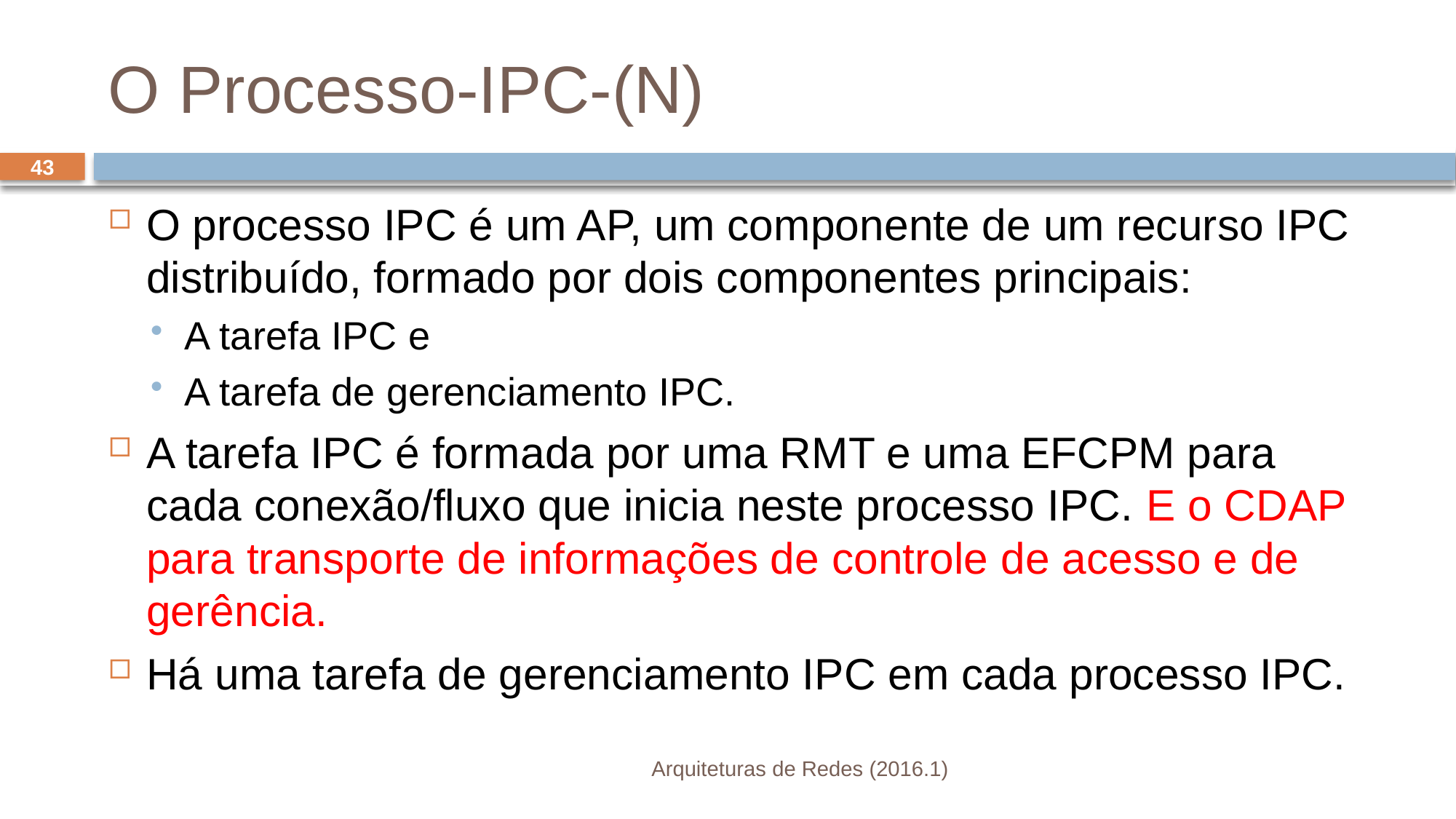

# O Processo-IPC-(N)
43
O processo IPC é um AP, um componente de um recurso IPC distribuído, formado por dois componentes principais:
A tarefa IPC e
A tarefa de gerenciamento IPC.
A tarefa IPC é formada por uma RMT e uma EFCPM para cada conexão/fluxo que inicia neste processo IPC. E o CDAP para transporte de informações de controle de acesso e de gerência.
Há uma tarefa de gerenciamento IPC em cada processo IPC.
Arquiteturas de Redes (2016.1)